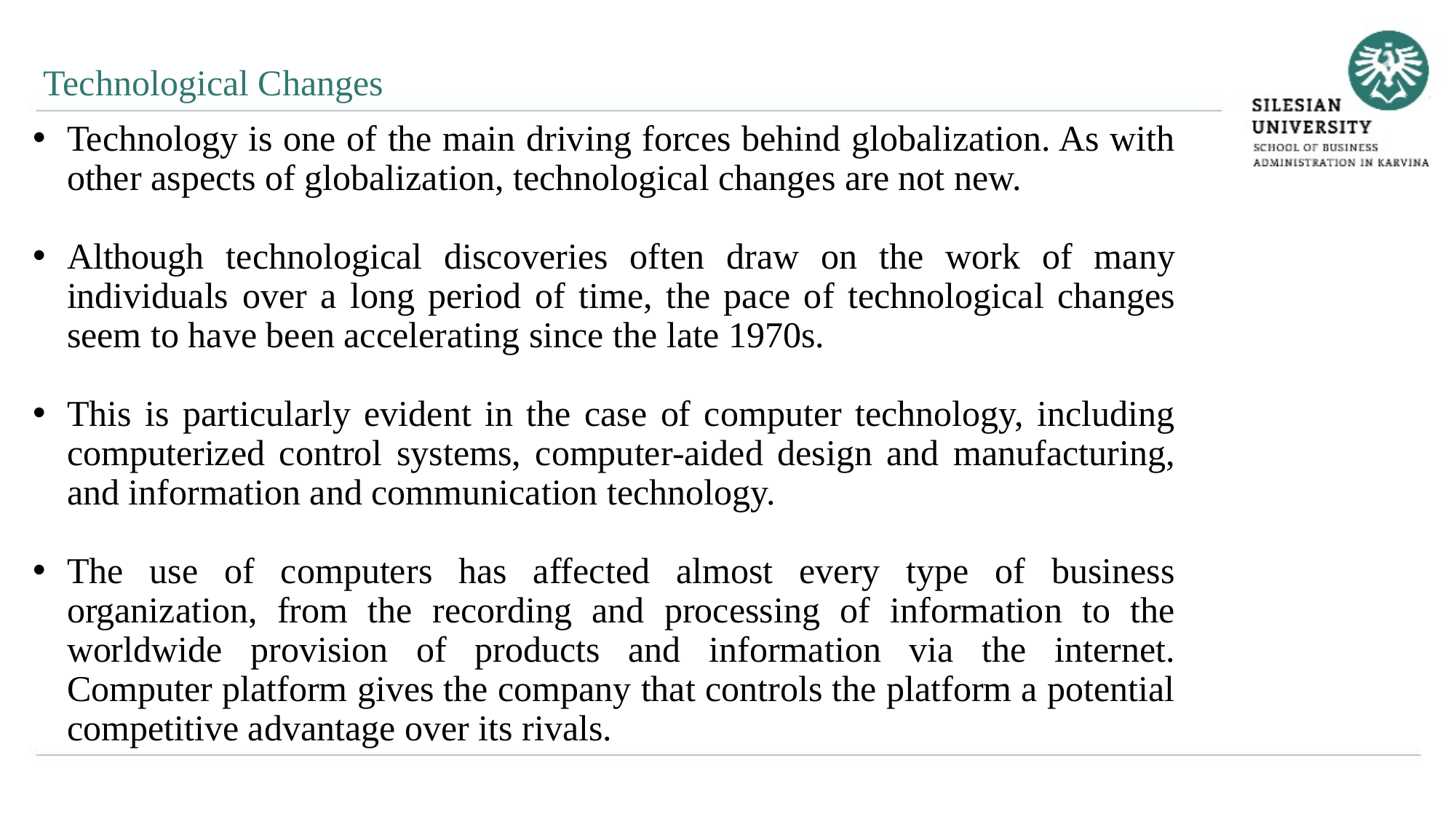

Technological Changes
Technology is one of the main driving forces behind globalization. As with other aspects of globalization, technological changes are not new.

Although technological discoveries often draw on the work of many individuals over a long period of time, the pace of technological changes seem to have been accelerating since the late 1970s.

This is particularly evident in the case of computer technology, including computerized control systems, computer-aided design and manufacturing, and information and communication technology.

The use of computers has affected almost every type of business organization, from the recording and processing of information to the worldwide provision of products and information via the internet. Computer platform gives the company that controls the platform a potential competitive advantage over its rivals.